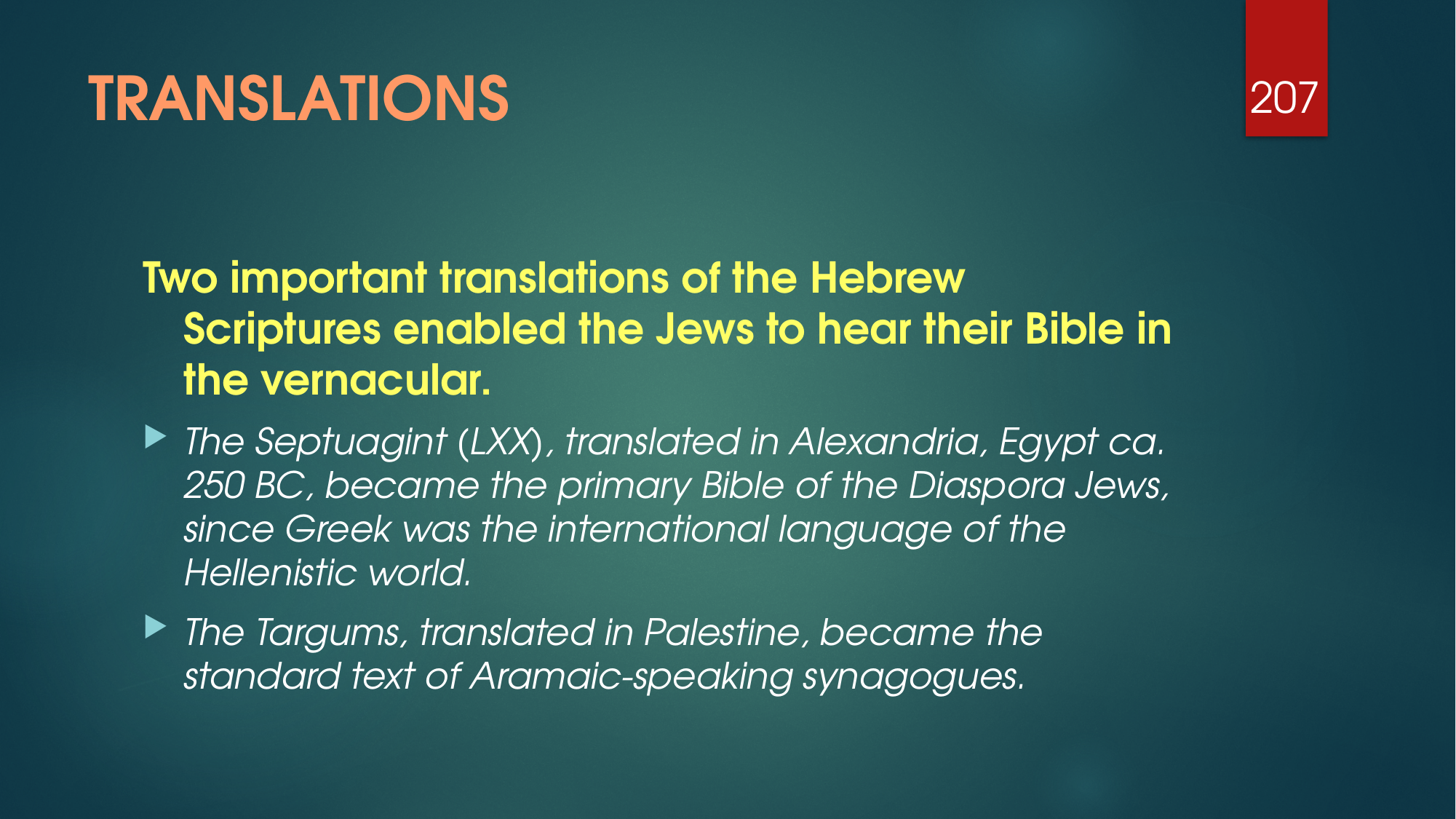

207
# TRANSLATIONS
Two important translations of the Hebrew
Scriptures enabled the Jews to hear their Bible in the vernacular.
The Septuagint (LXX), translated in Alexandria, Egypt ca. 250 BC, became the primary Bible of the Diaspora Jews, since Greek was the international language of the Hellenistic world.
The Targums, translated in Palestine, became the standard text of Aramaic-speaking synagogues.